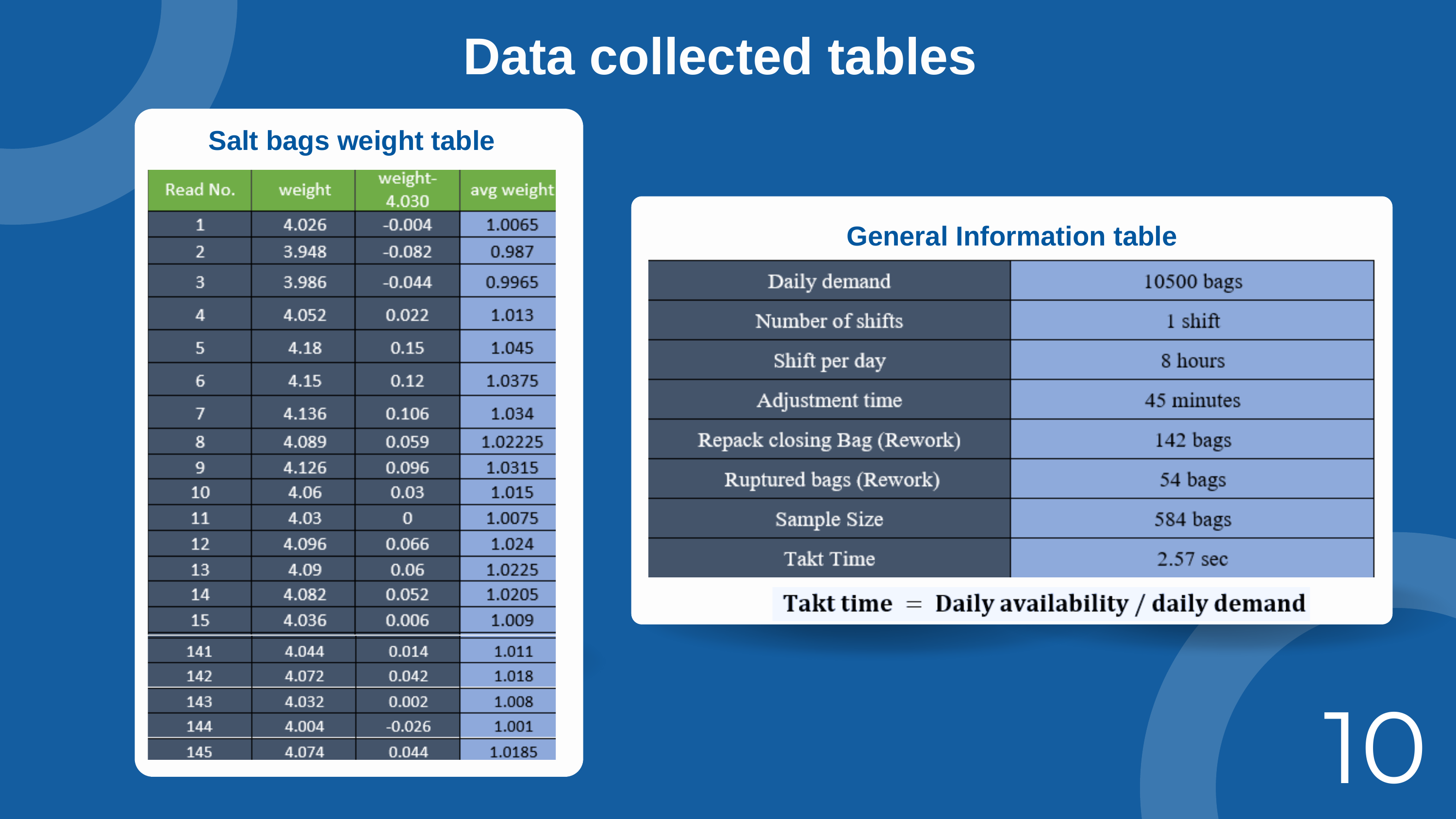

Data collected tables

Salt bags weight table

General Information table

10